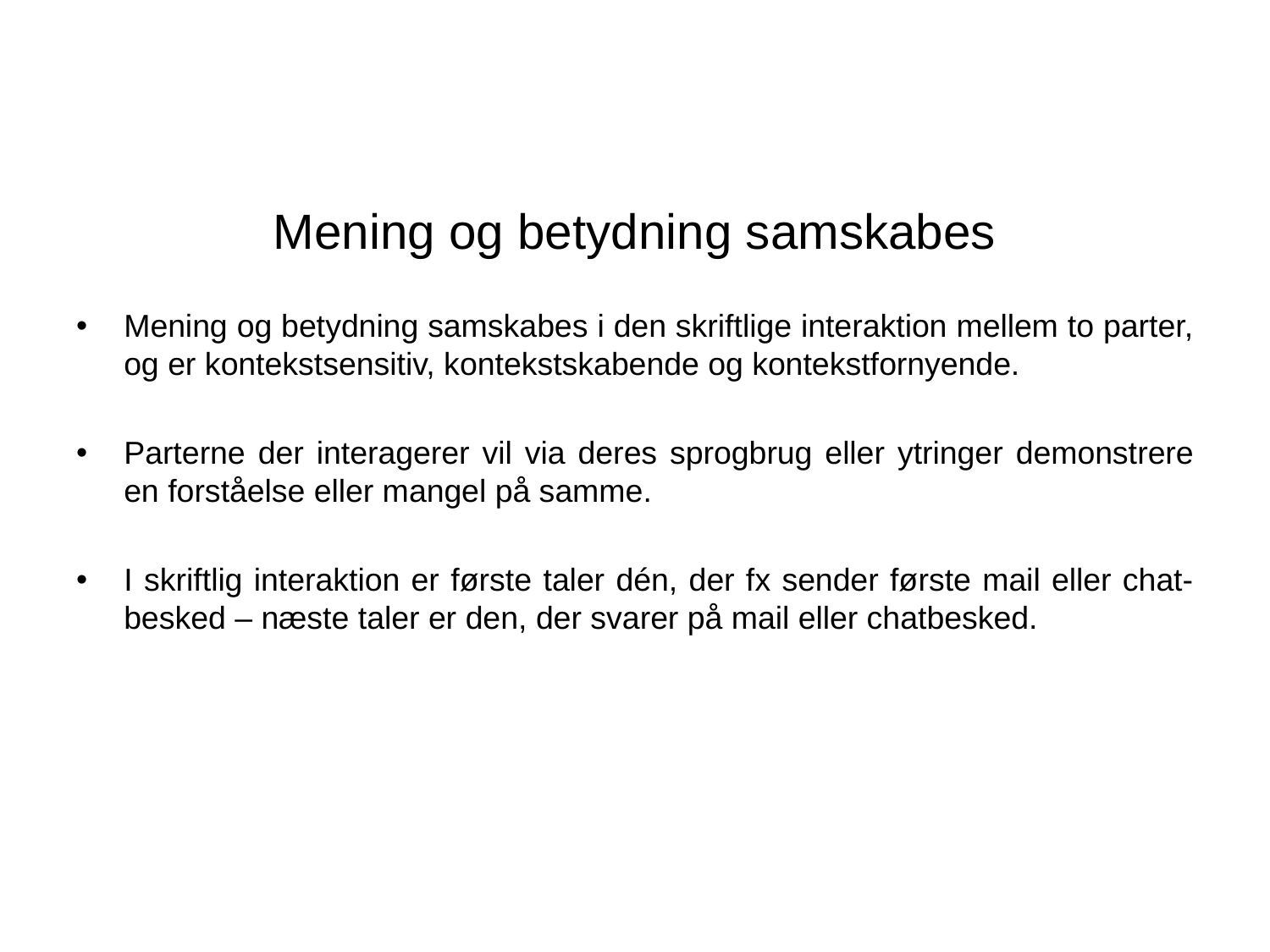

# Mening og betydning samskabes

Mening og betydning samskabes i den skriftlige interaktion mellem to parter, og er kontekstsensitiv, kontekstskabende og kontekstfornyende.

Parterne der interagerer vil via deres sprogbrug eller ytringer demonstrere en forståelse eller mangel på samme.

I skriftlig interaktion er første taler dén, der fx sender første mail eller chat-besked – næste taler er den, der svarer på mail eller chatbesked.